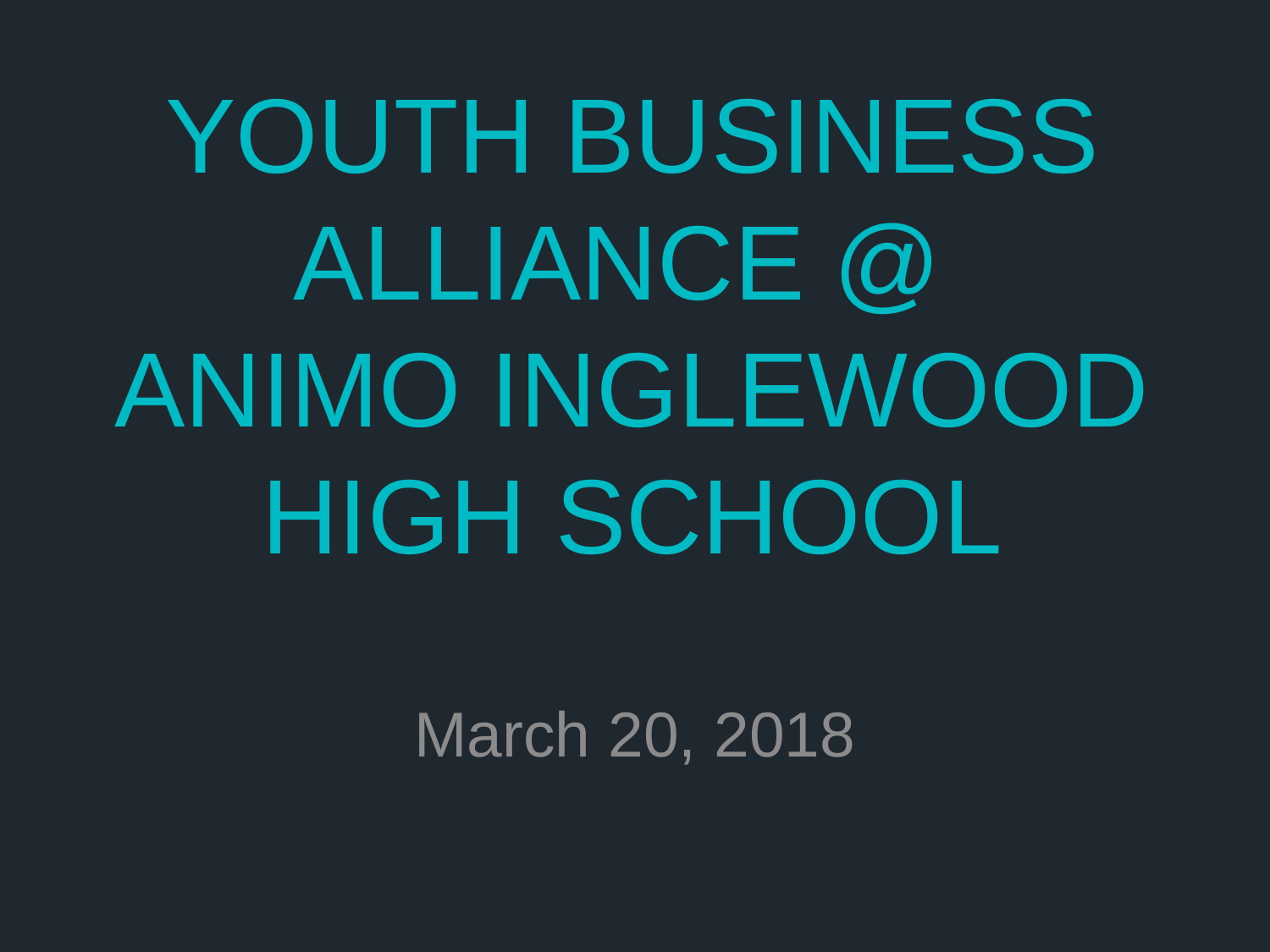

# Youth Business Alliance @ Animo Inglewood High School
March 20, 2018
1